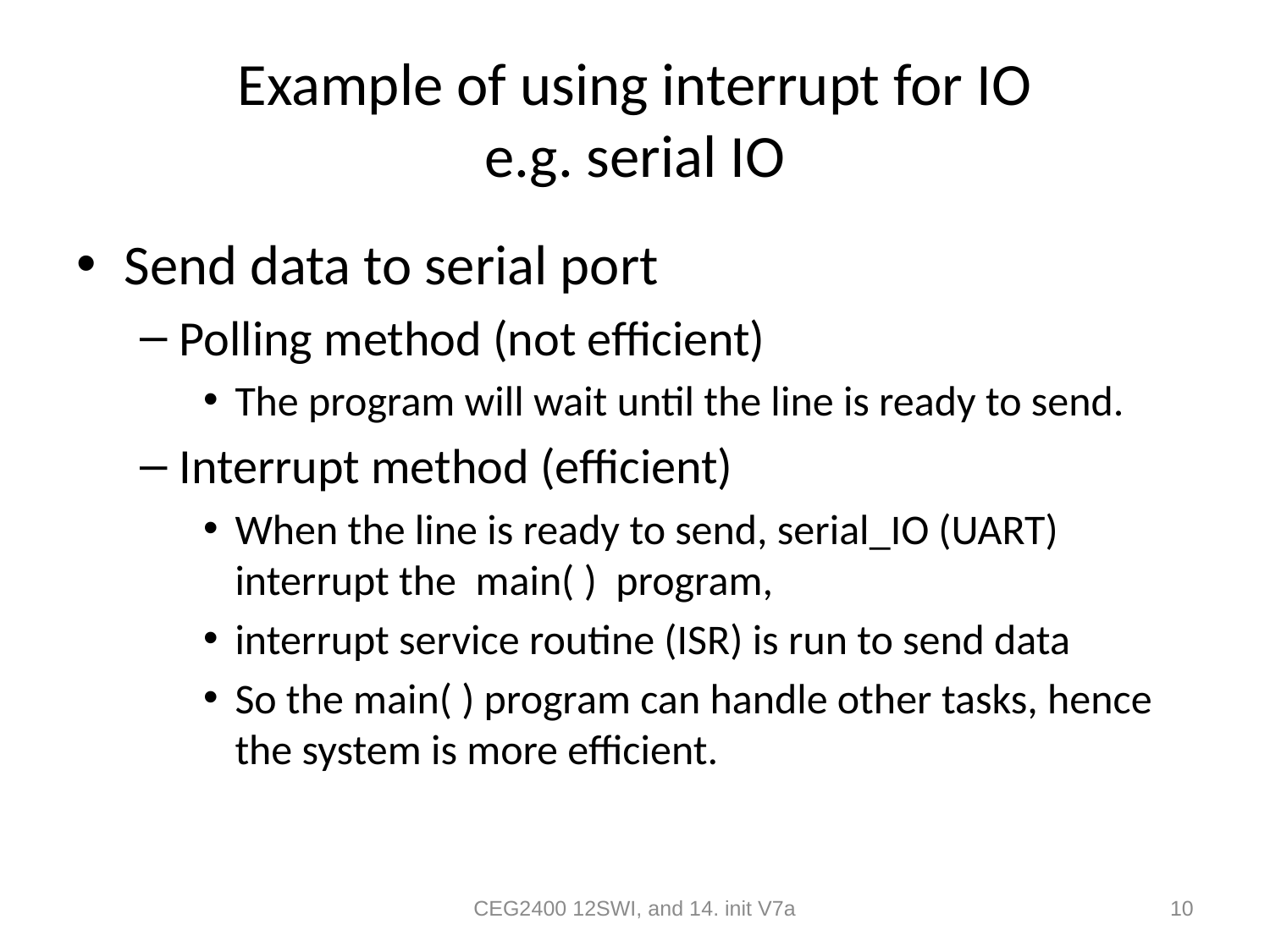

# Example of using interrupt for IO e.g. serial IO
Send data to serial port
Polling method (not efficient)
The program will wait until the line is ready to send.
Interrupt method (efficient)
When the line is ready to send, serial_IO (UART) interrupt the  main( )  program,
interrupt service routine (ISR) is run to send data
So the main( ) program can handle other tasks, hence the system is more efficient.
CEG2400 12SWI, and 14. init V7a
10